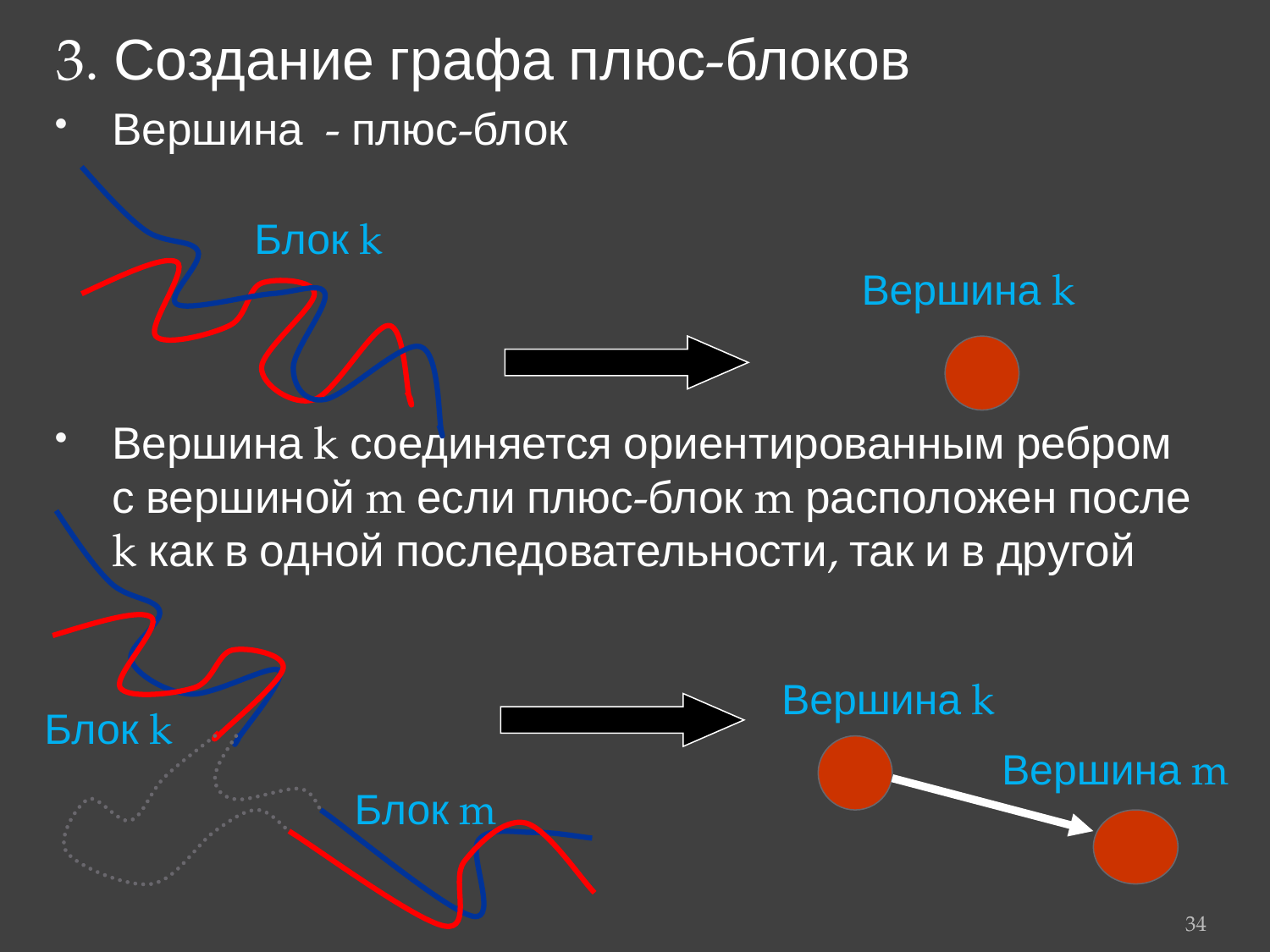

3. Создание графа плюс-блоков
Вершина  - плюс-блок

Вершина k соединяется ориентированным ребром с вершиной m если плюс-блок m расположен после k как в одной последовательности, так и в другой

Блок k

Вершина k

Вершина k

Блок k

Вершина m
Блок m

34